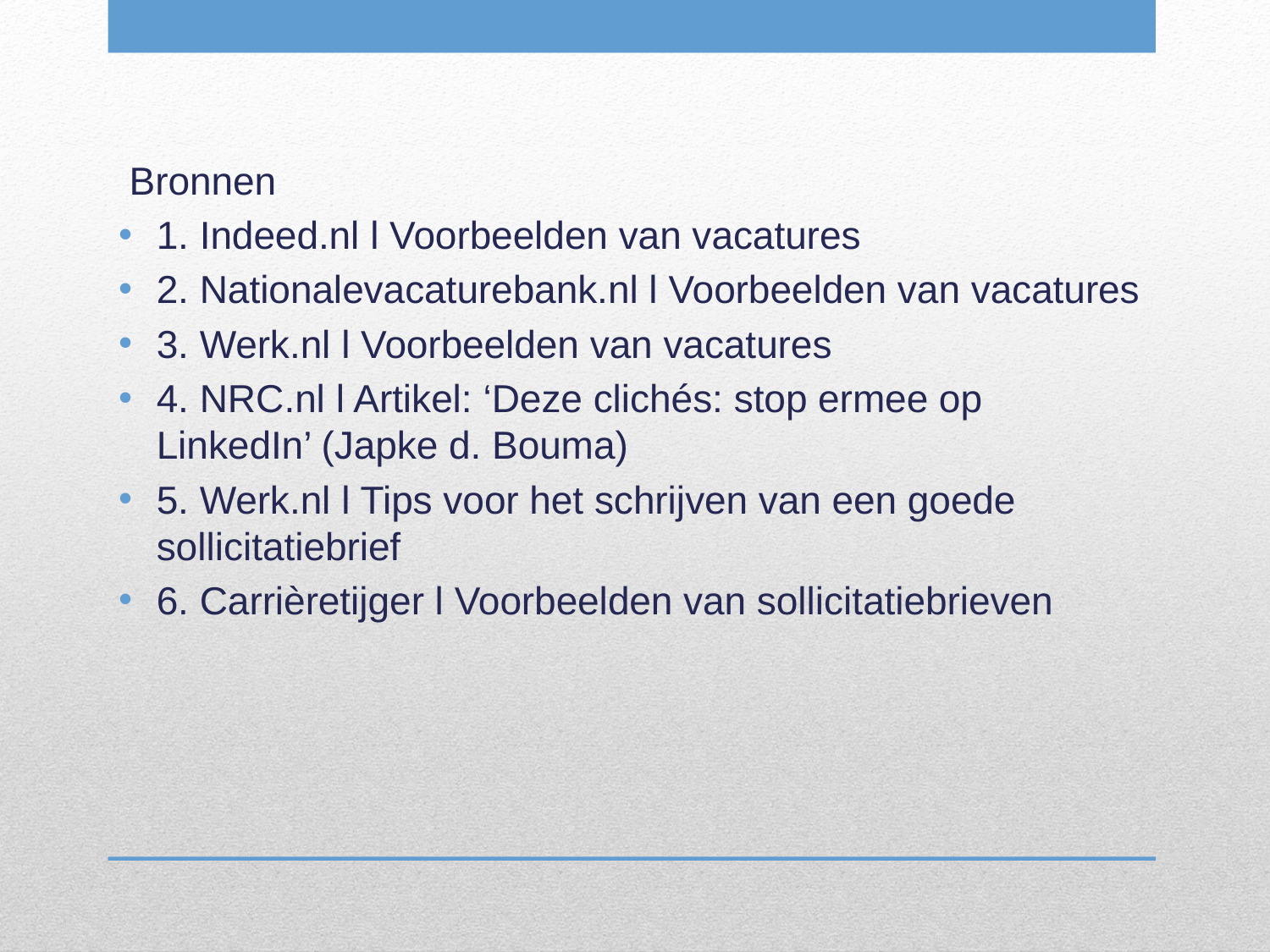

Bronnen
1. Indeed.nl l Voorbeelden van vacatures
2. Nationalevacaturebank.nl l Voorbeelden van vacatures
3. Werk.nl l Voorbeelden van vacatures
4. NRC.nl l Artikel: ‘Deze clichés: stop ermee op LinkedIn’ (Japke d. Bouma)
5. Werk.nl l Tips voor het schrijven van een goede sollicitatiebrief
6. Carrièretijger l Voorbeelden van sollicitatiebrieven